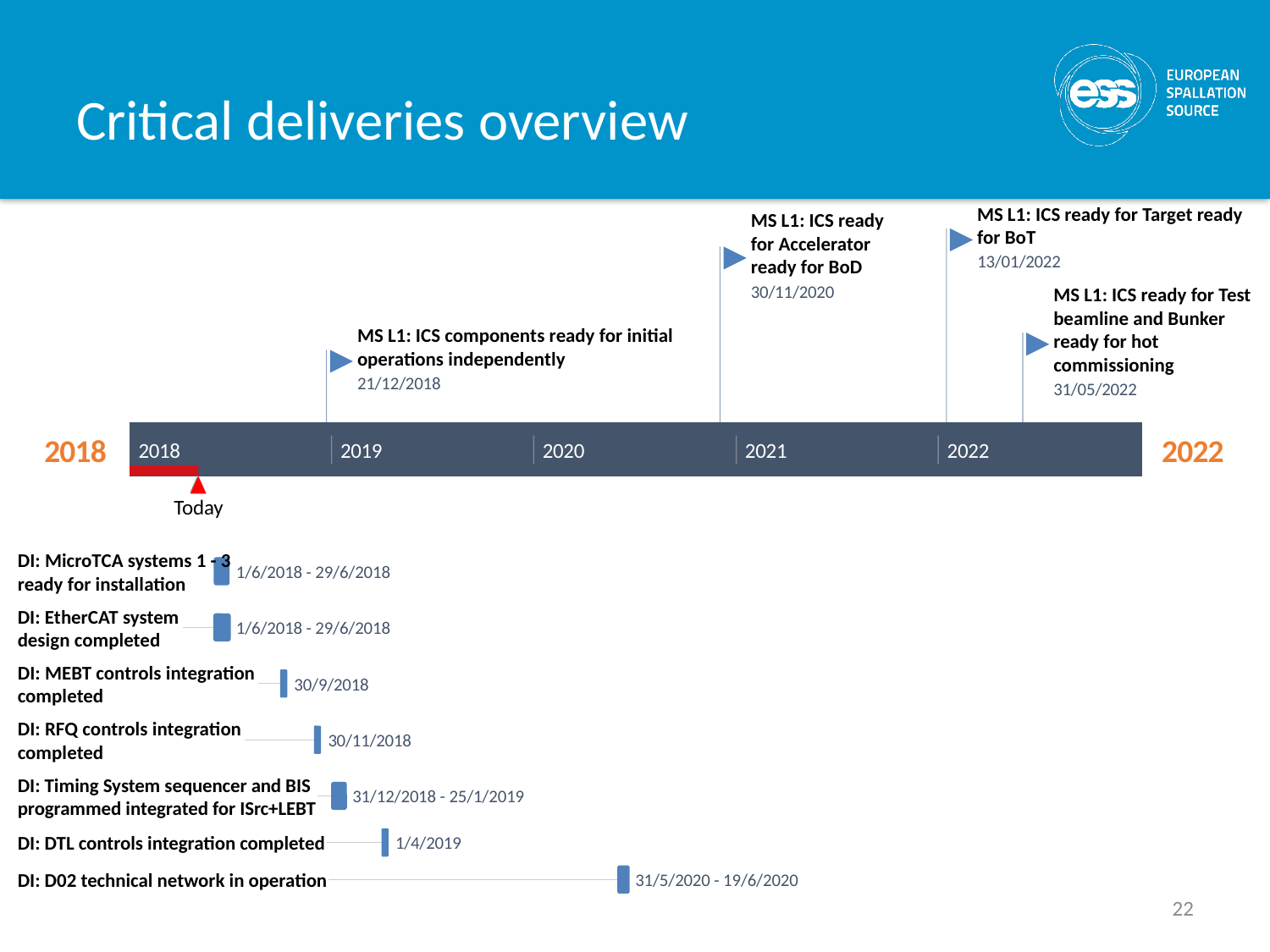

# Critical deliveries overview
MS L1: ICS ready for Target ready for BoT
MS L1: ICS ready for Accelerator ready for BoD

13/01/2022
30/11/2020
MS L1: ICS ready for Test beamline and Bunker ready for hot commissioning
MS L1: ICS components ready for initial operations independently

21/12/2018
31/05/2022

2018
2022
2018
2019
2020
2021
2022

Today
28 days
DI: MicroTCA systems 1 - 3 ready for installation

1/6/2018 - 29/6/2018

29 days
DI: EtherCAT system design completed

1/6/2018 - 29/6/2018

1 day
DI: MEBT controls integration completed

30/9/2018

1 day
DI: RFQ controls integration completed

30/11/2018

26 days
DI: Timing System sequencer and BIS programmed integrated for ISrc+LEBT

31/12/2018 - 25/1/2019

1 day

DI: DTL controls integration completed
1/4/2019

20 days

DI: D02 technical network in operation
31/5/2020 - 19/6/2020
ESS/CEA-ESSI Coordination
ICS status report 2018-05
22